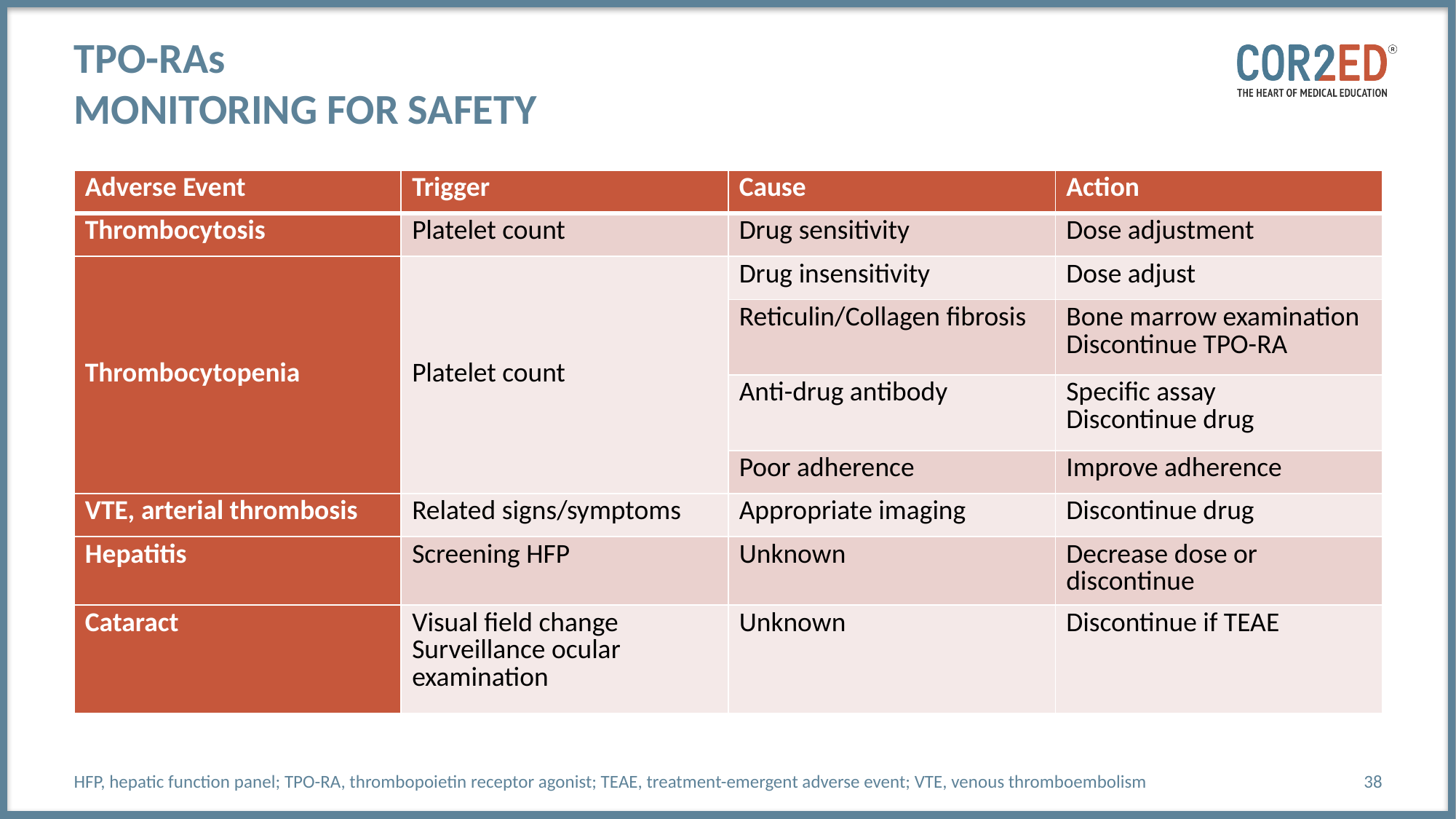

# TPO-RAs Monitoring for Safety
| Adverse Event | Trigger | Cause | Action |
| --- | --- | --- | --- |
| Thrombocytosis | Platelet count | Drug sensitivity | Dose adjustment |
| Thrombocytopenia | Platelet count | Drug insensitivity | Dose adjust |
|  |  | Reticulin/Collagen fibrosis | Bone marrow examination Discontinue TPO-RA |
|  |  | Anti-drug antibody | Specific assay Discontinue drug |
|  |  | Poor adherence | Improve adherence |
| VTE, arterial thrombosis | Related signs/symptoms | Appropriate imaging | Discontinue drug |
| Hepatitis | Screening HFP | Unknown | Decrease dose or discontinue |
| Cataract | Visual field change Surveillance ocular examination | Unknown | Discontinue if TEAE |
HFP, hepatic function panel; TPO-RA, thrombopoietin receptor agonist; TEAE, treatment-emergent adverse event; VTE, venous thromboembolism
38